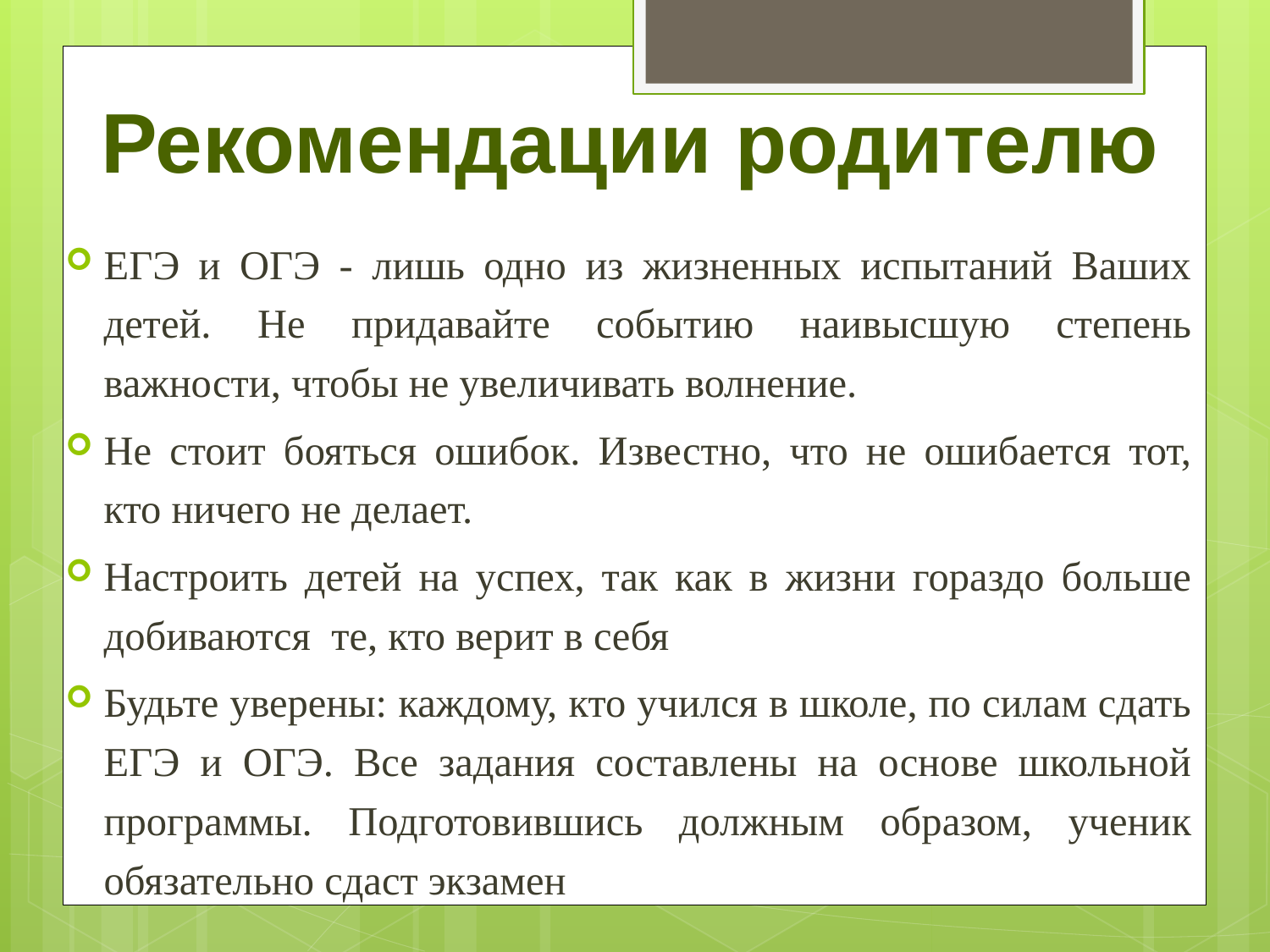

# Рекомендации родителю
ЕГЭ и ОГЭ - лишь одно из жизненных испытаний Ваших детей. Не придавайте событию наивысшую степень важности, чтобы не увеличивать волнение.
Не стоит бояться ошибок. Известно, что не ошибается тот, кто ничего не делает.
Настроить детей на успех, так как в жизни гораздо больше добиваются  те, кто верит в себя
Будьте уверены: каждому, кто учился в школе, по силам сдать ЕГЭ и ОГЭ. Все задания составлены на основе школьной программы. Подготовившись должным образом, ученик обязательно сдаст экзамен